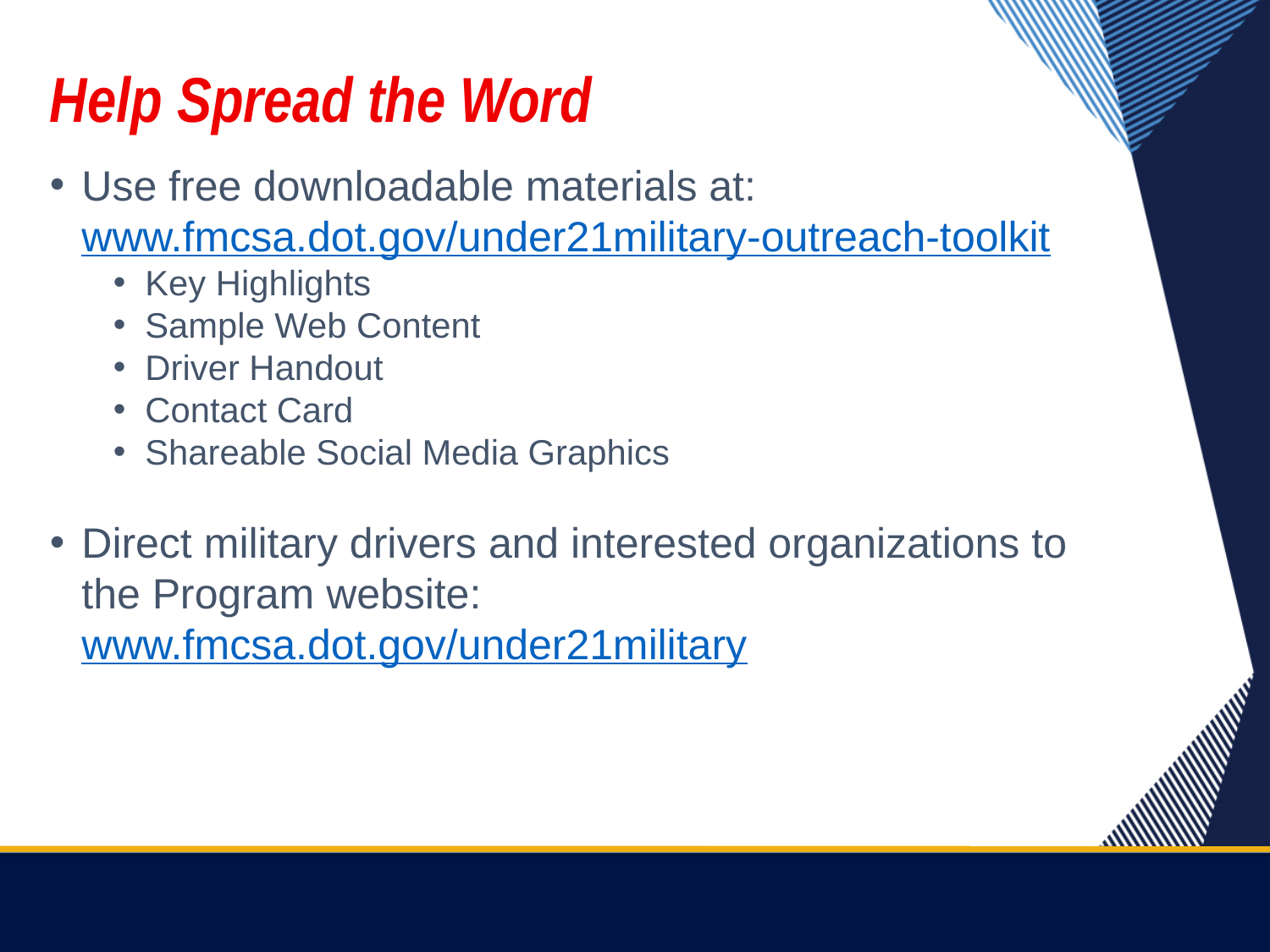

# Help Spread the Word
Use free downloadable materials at: www.fmcsa.dot.gov/under21military-outreach-toolkit
Key Highlights
Sample Web Content
Driver Handout
Contact Card
Shareable Social Media Graphics

Direct military drivers and interested organizations to the Program website: www.fmcsa.dot.gov/under21military